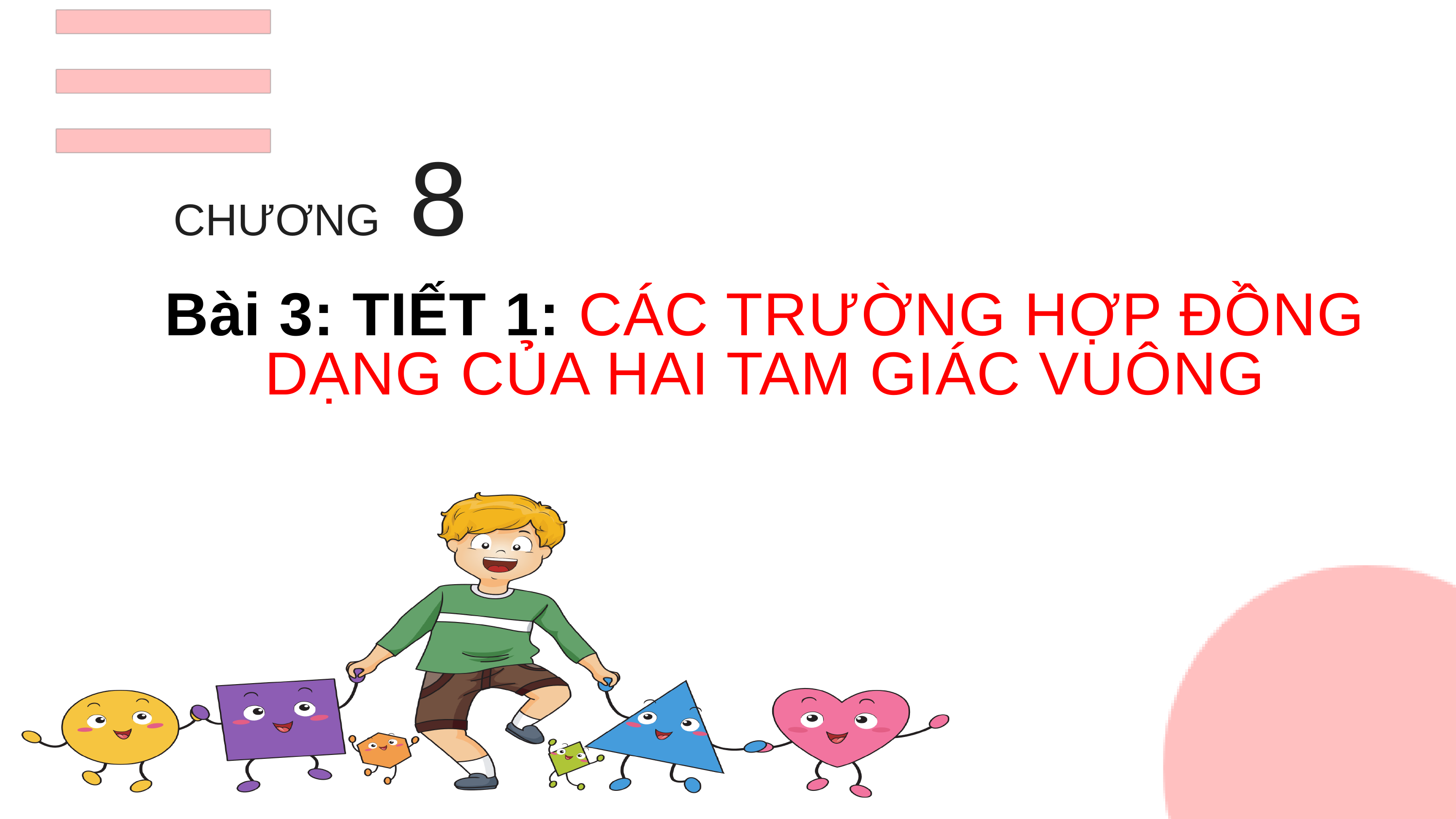

CHƯƠNG 8
Bài 3: TIẾT 1: CÁC TRƯỜNG HỢP ĐỒNG DẠNG CỦA HAI TAM GIÁC VUÔNG